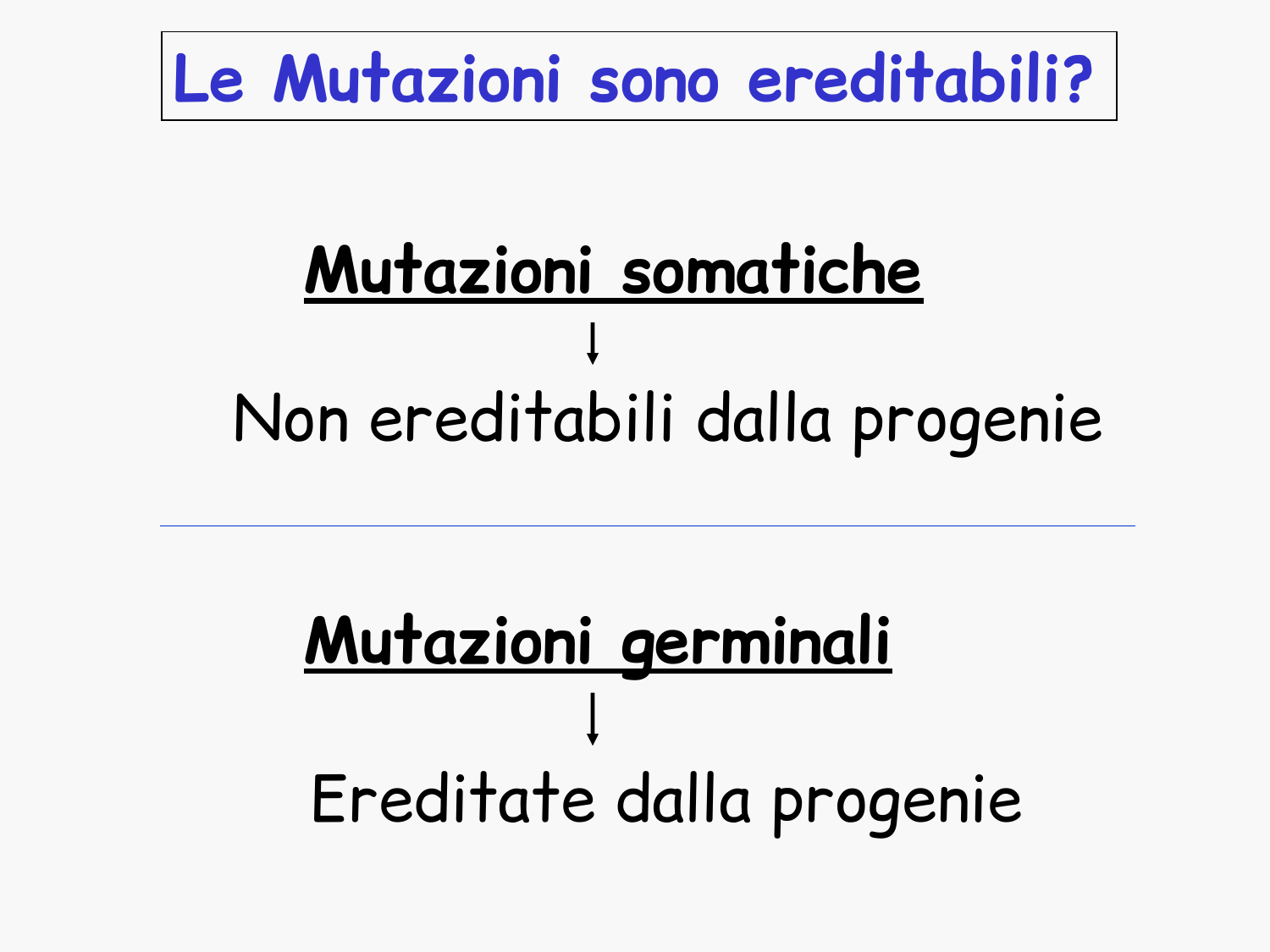

Le Mutazioni sono ereditabili?
Mutazioni somatiche

Non ereditabili dalla progenie
Mutazioni germinali

Ereditate dalla progenie